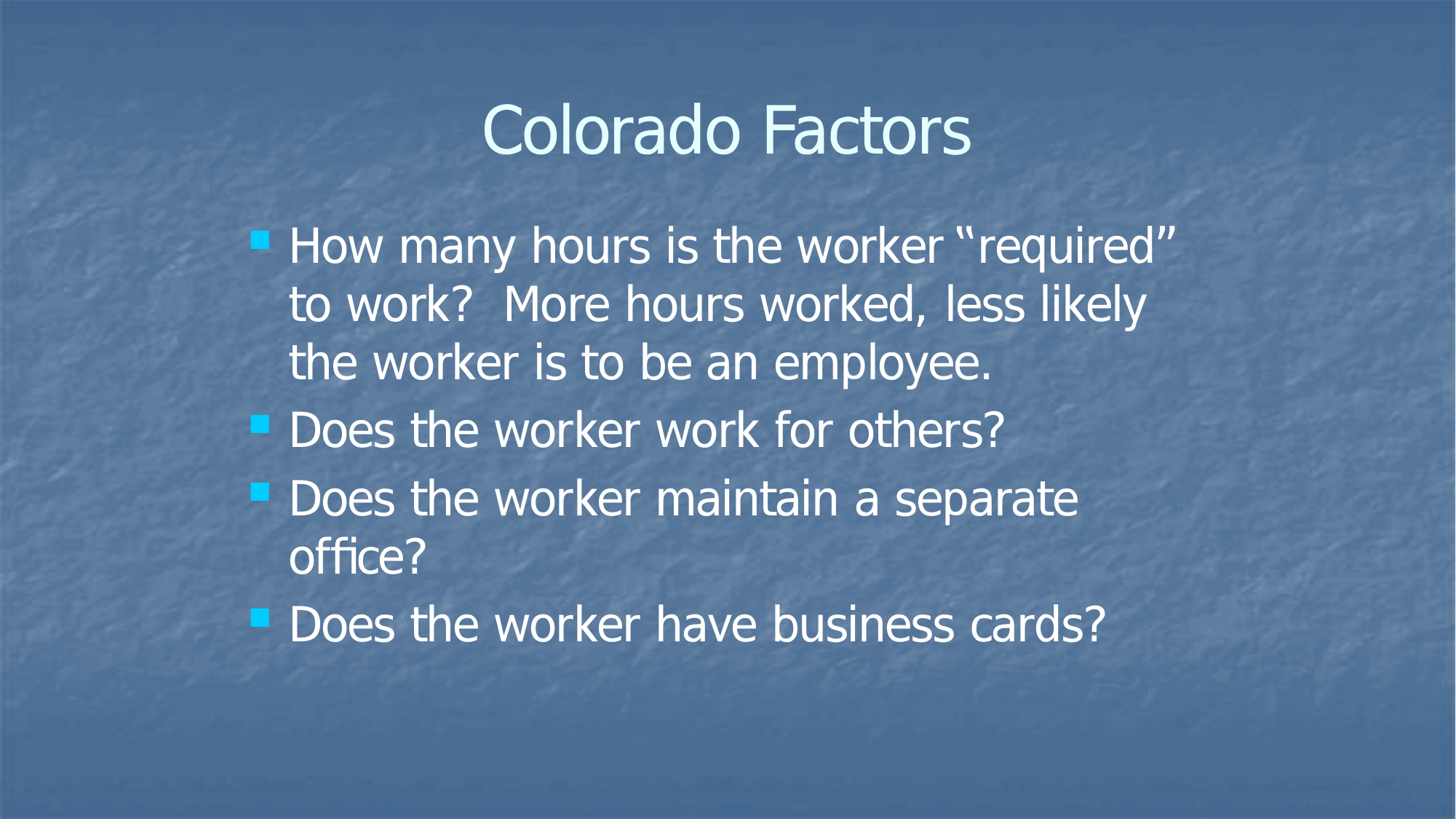

# Colorado Factors
How many hours is the worker “required” to work?  More hours worked, less likely the worker is to be an employee.
Does the worker work for others?
Does the worker maintain a separate office?
Does the worker have business cards?